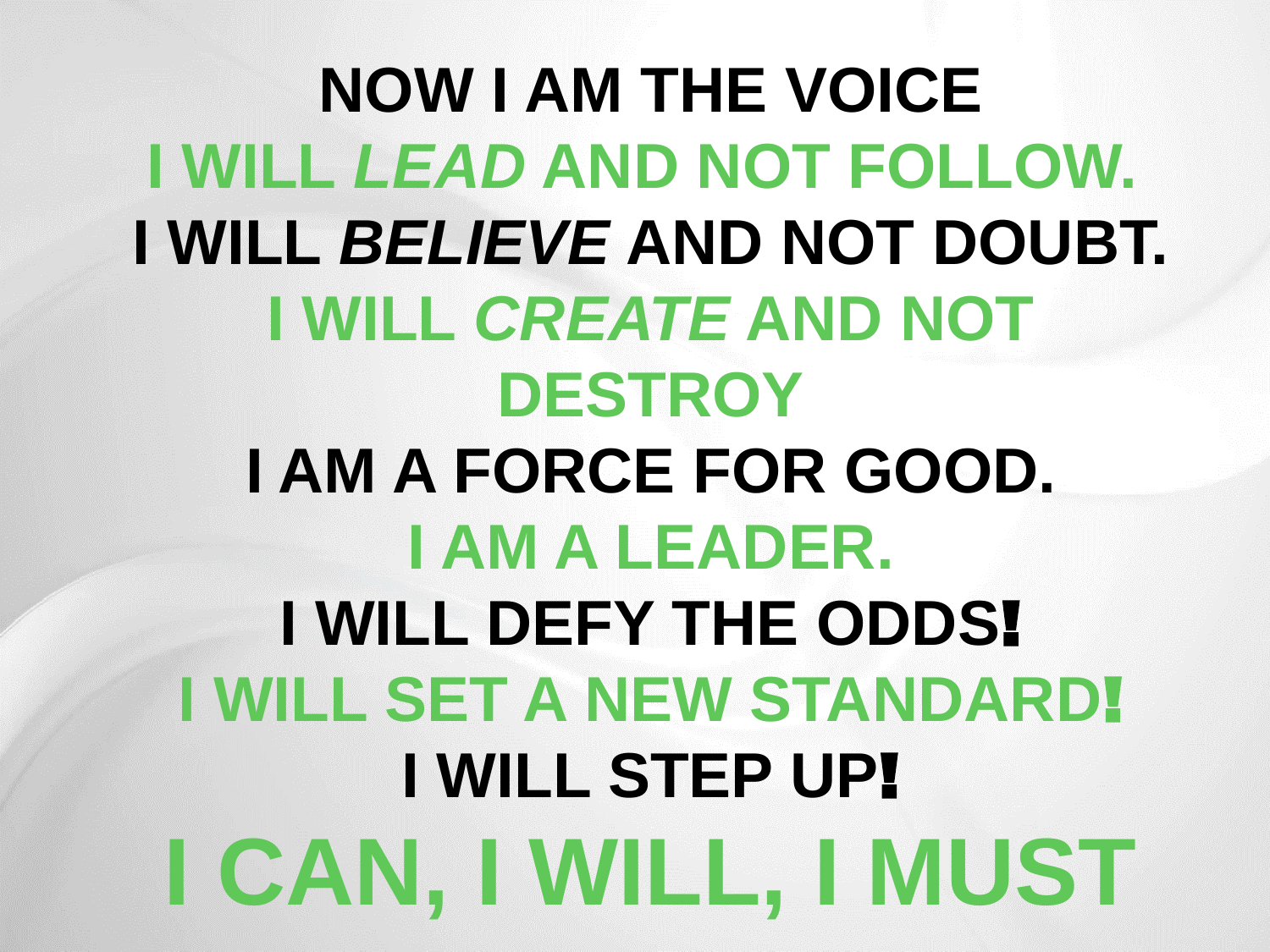

NOW I AM THE VOICE
I WILL LEAD AND NOT FOLLOW.
I WILL BELIEVE AND NOT DOUBT.
I WILL CREATE AND NOT DESTROY
I AM A FORCE FOR GOOD.
I AM A LEADER.
I WILL DEFY THE ODDS!
I WILL SET A NEW STANDARD!
I WILL STEP UP!
I CAN, I WILL, I MUST